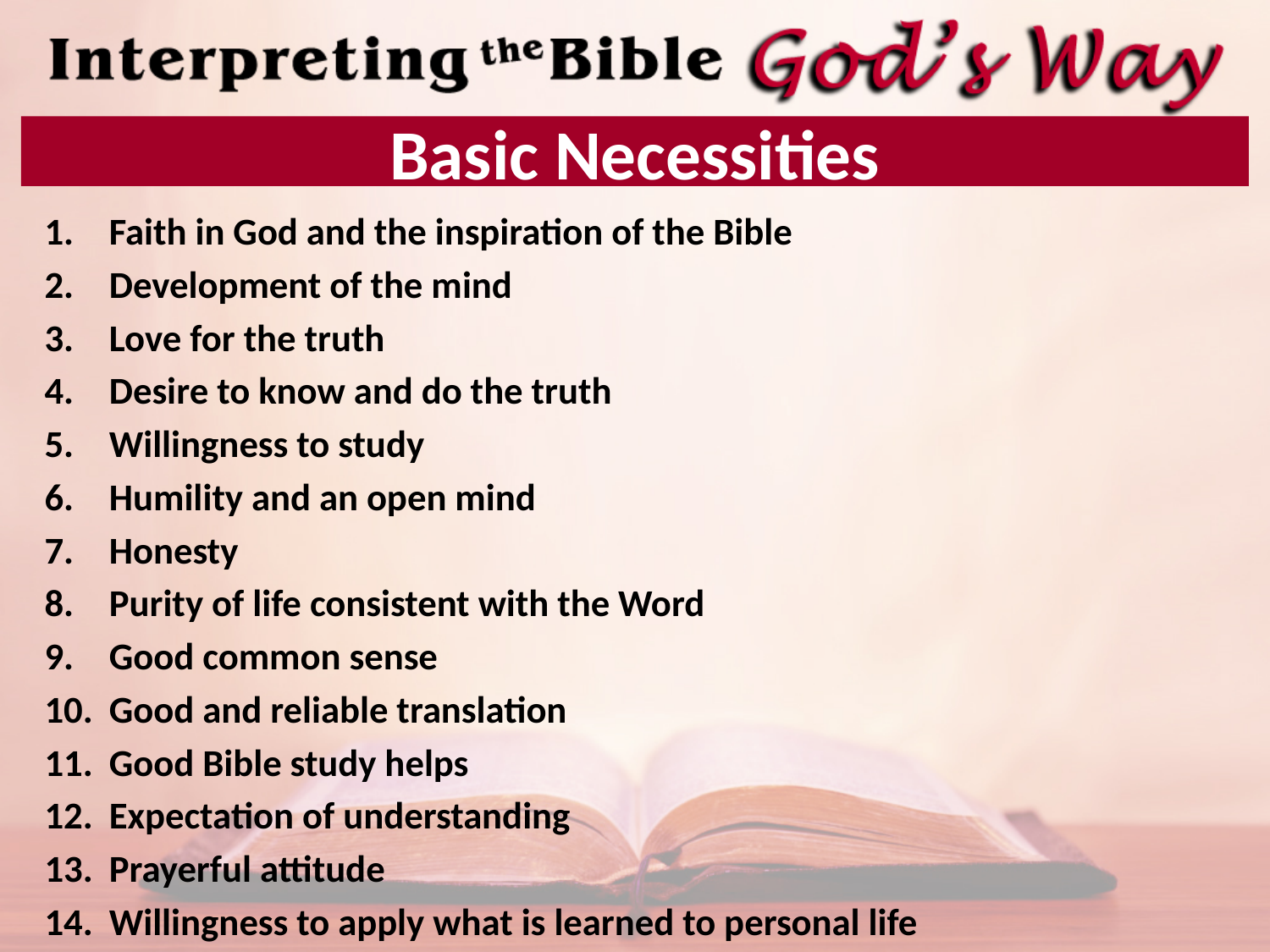

# Basic Necessities
Faith in God and the inspiration of the Bible
Development of the mind
Love for the truth
Desire to know and do the truth
Willingness to study
Humility and an open mind
Honesty
Purity of life consistent with the Word
Good common sense
Good and reliable translation
Good Bible study helps
Expectation of understanding
Prayerful attitude
Willingness to apply what is learned to personal life